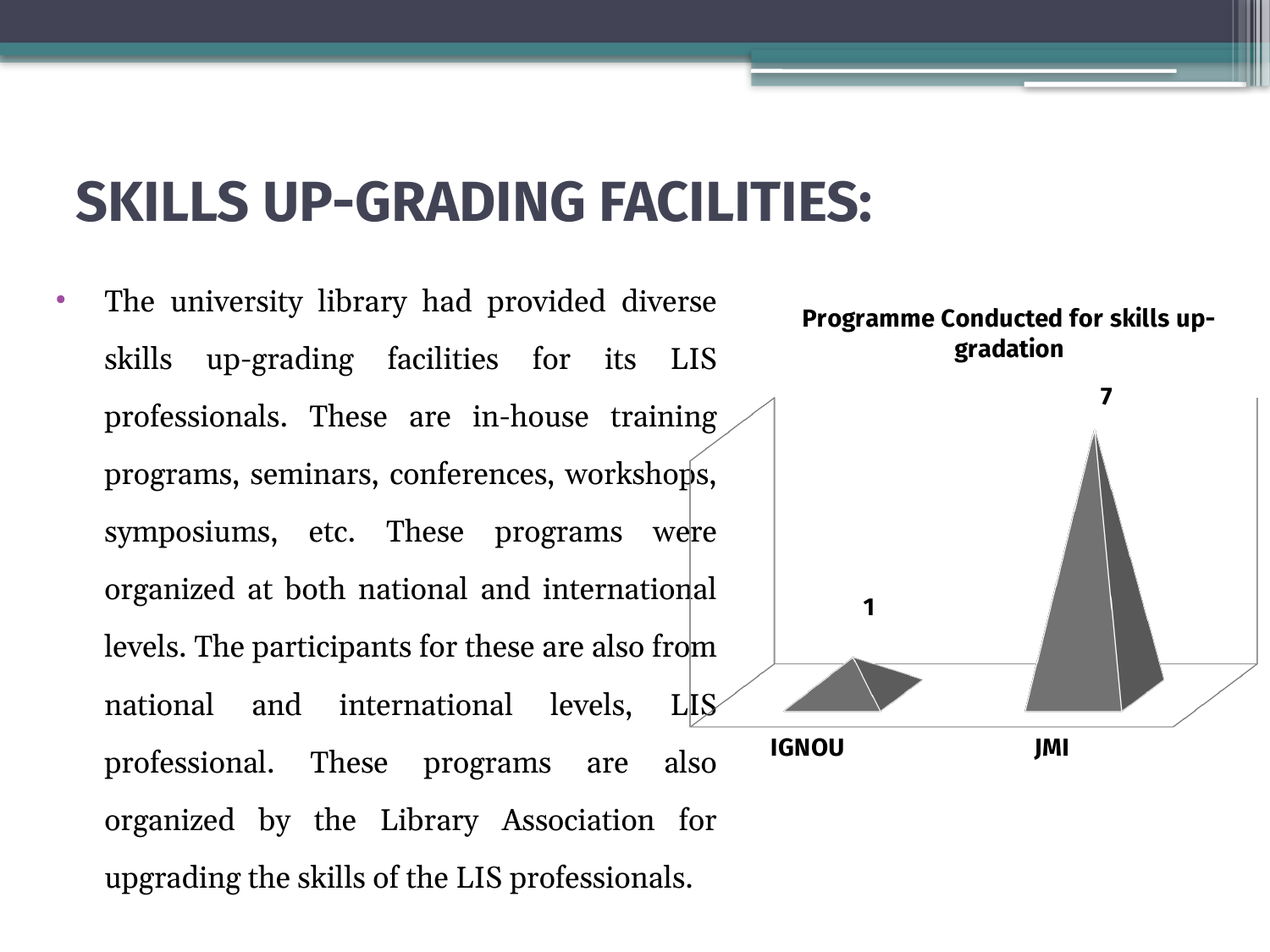

# SKILLS UP-GRADING FACILITIES:
The university library had provided diverse skills up-grading facilities for its LIS professionals. These are in-house training programs, seminars, conferences, workshops, symposiums, etc. These programs were organized at both national and international levels. The participants for these are also from national and international levels, LIS professional. These programs are also organized by the Library Association for upgrading the skills of the LIS professionals.

[unsupported chart]